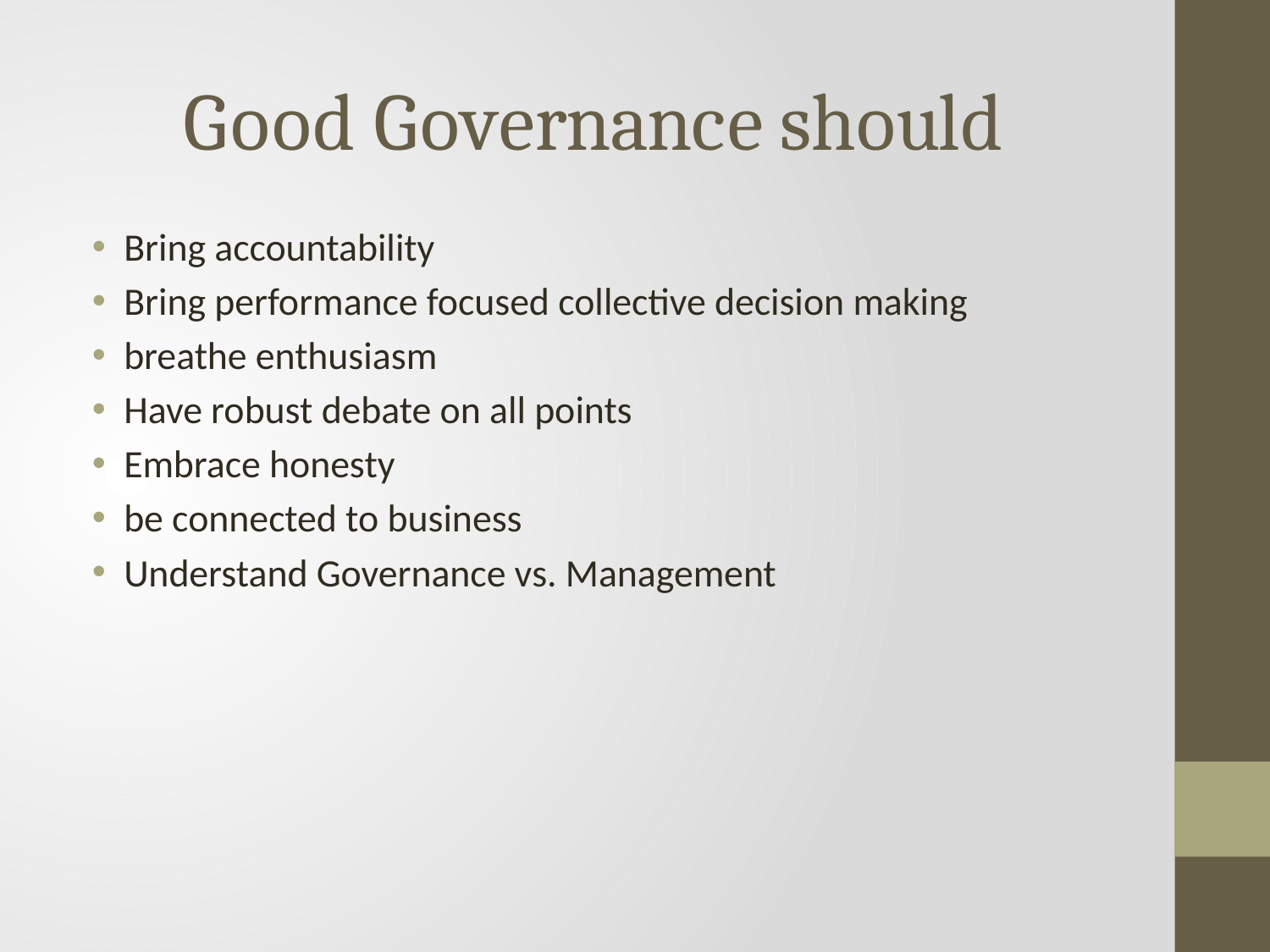

# Good Governance should
Bring accountability
Bring performance focused collective decision making
breathe enthusiasm
Have robust debate on all points
Embrace honesty
be connected to business
Understand Governance vs. Management